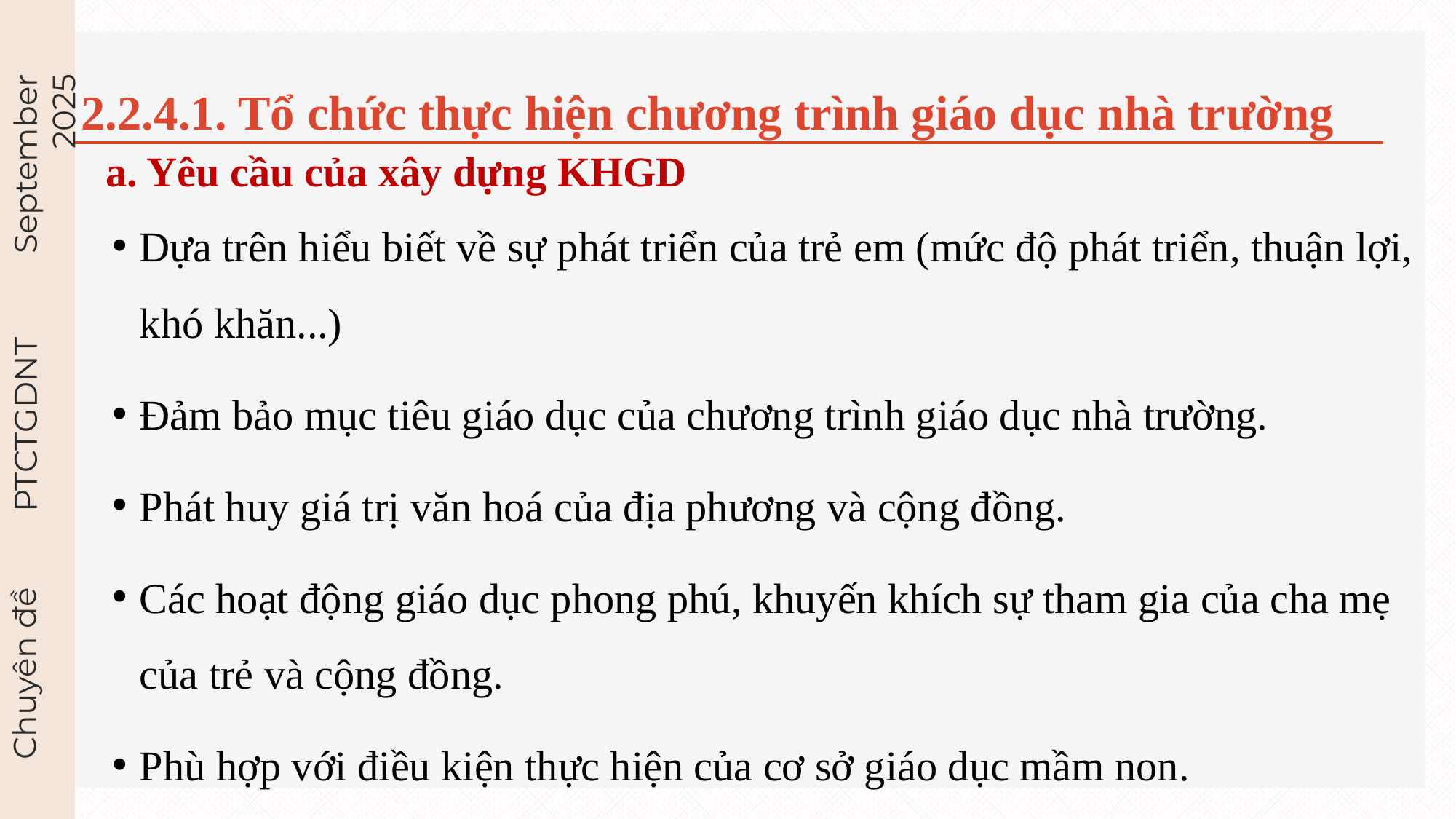

2.2.4.1. Tổ chức thực hiện chương trình giáo dục nhà trường
# a. Yêu cầu của xây dựng KHGD
September 2025
Dựa trên hiểu biết về sự phát triển của trẻ em (mức độ phát triển, thuận lợi, khó khăn...)
Đảm bảo mục tiêu giáo dục của chương trình giáo dục nhà trường.
Phát huy giá trị văn hoá của địa phương và cộng đồng.
Các hoạt động giáo dục phong phú, khuyến khích sự tham gia của cha mẹ của trẻ và cộng đồng.
Phù hợp với điều kiện thực hiện của cơ sở giáo dục mầm non.
PTCTGDNT
Chuyên đề